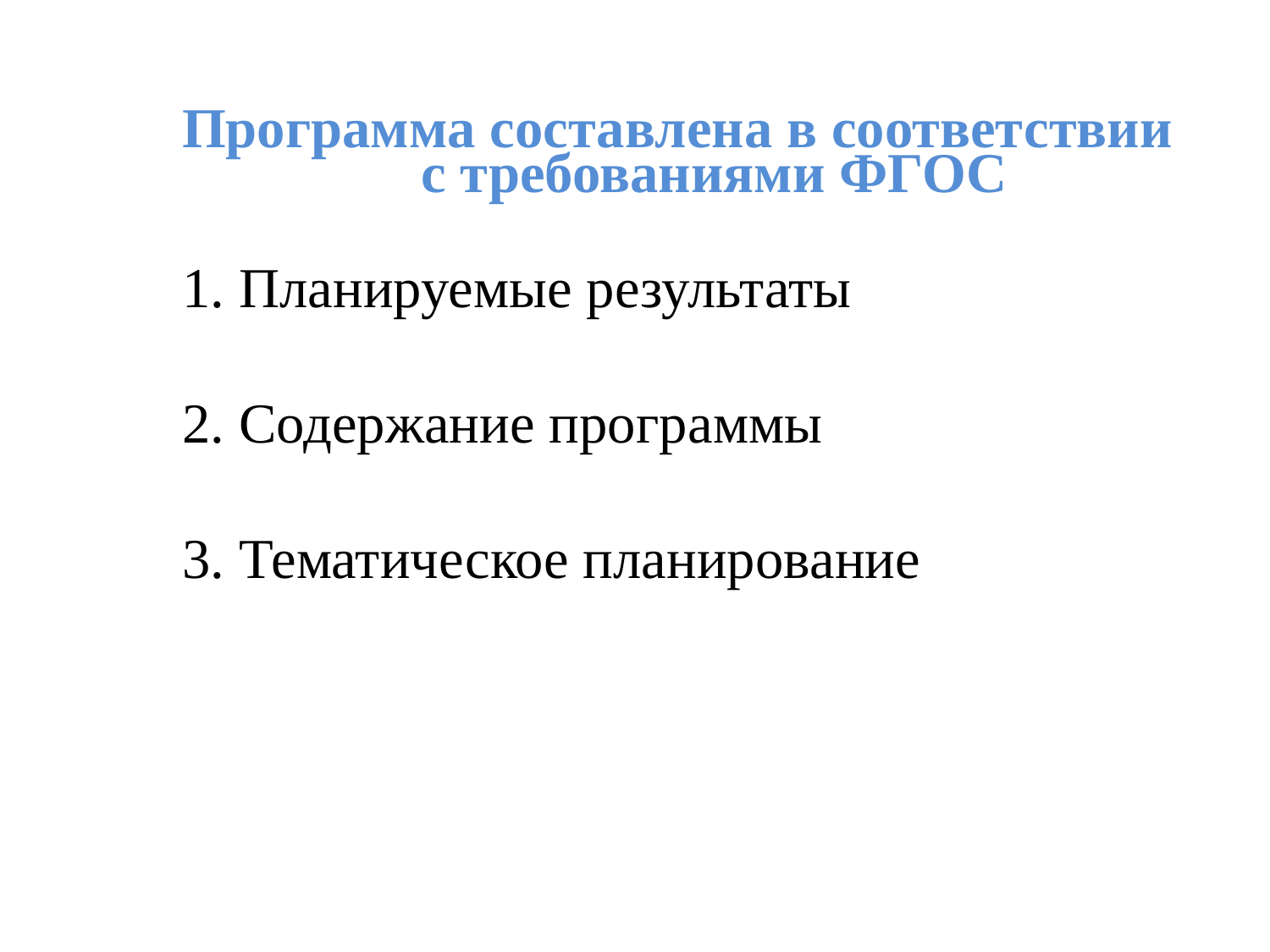

# Программа составлена в соответствии с требованиями ФГОС
	1. Планируемые результаты

	2. Содержание программы

	3. Тематическое планирование